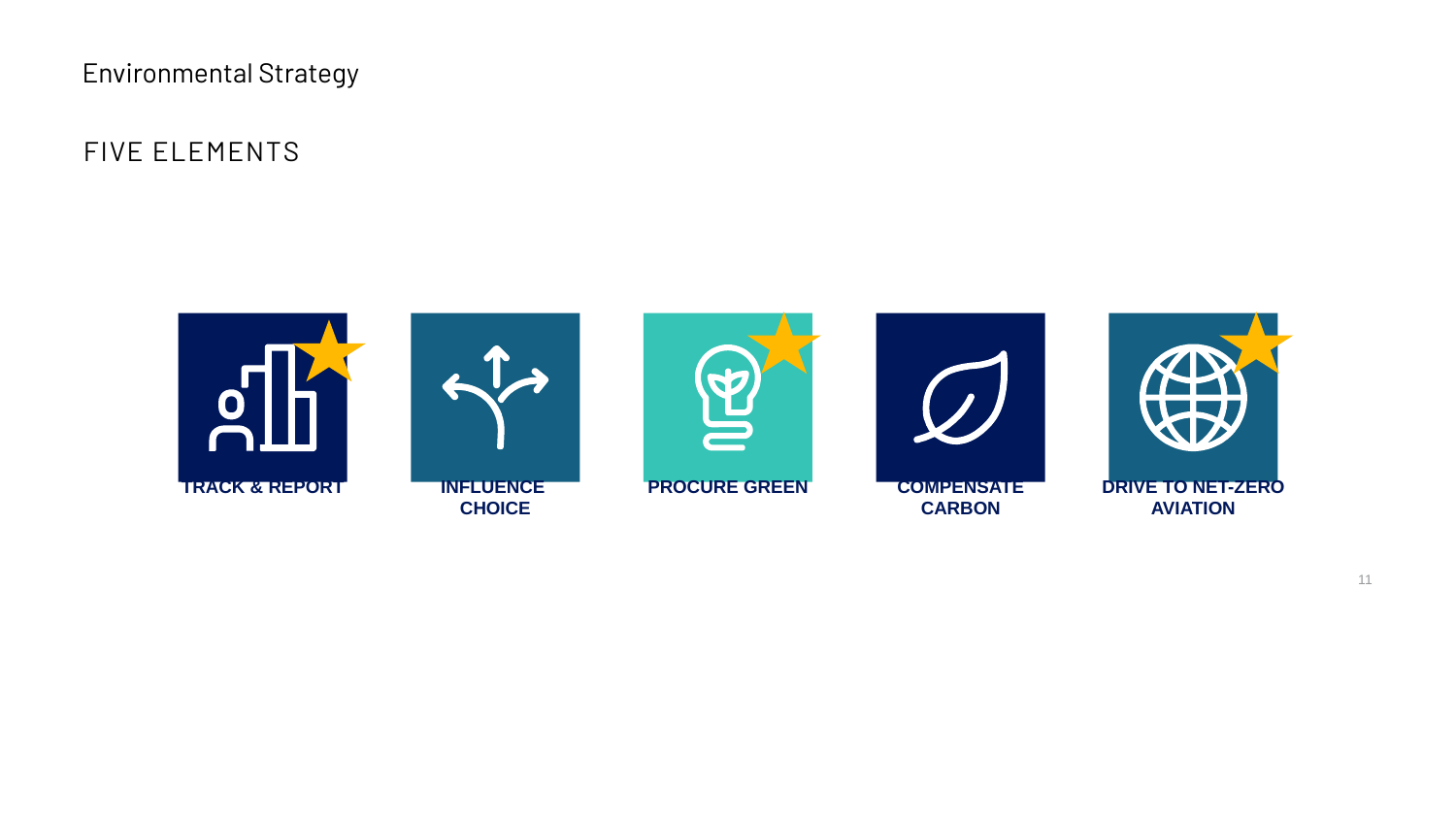

# Environmental Strategy
FIVE elements

TRACK & REPORT
INFLUENCE
CHOICE
PROCURE GREEN
COMPENSATE
CARBON
DRIVE TO NET-ZERO
AVIATION

11